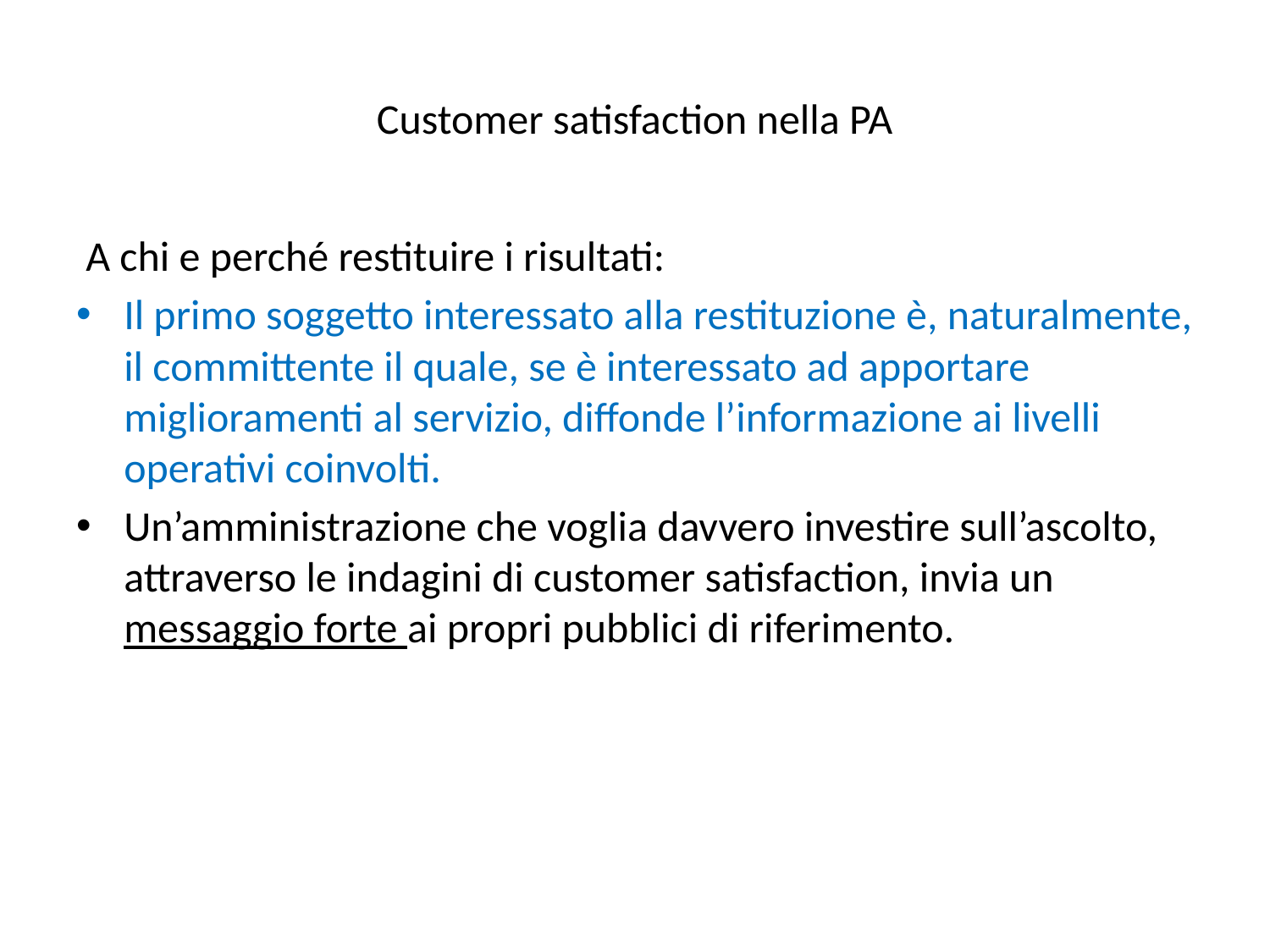

# Customer satisfaction nella PA
 A chi e perché restituire i risultati:
Il primo soggetto interessato alla restituzione è, naturalmente, il committente il quale, se è interessato ad apportare miglioramenti al servizio, diffonde l’informazione ai livelli operativi coinvolti.
Un’amministrazione che voglia davvero investire sull’ascolto, attraverso le indagini di customer satisfaction, invia un messaggio forte ai propri pubblici di riferimento.